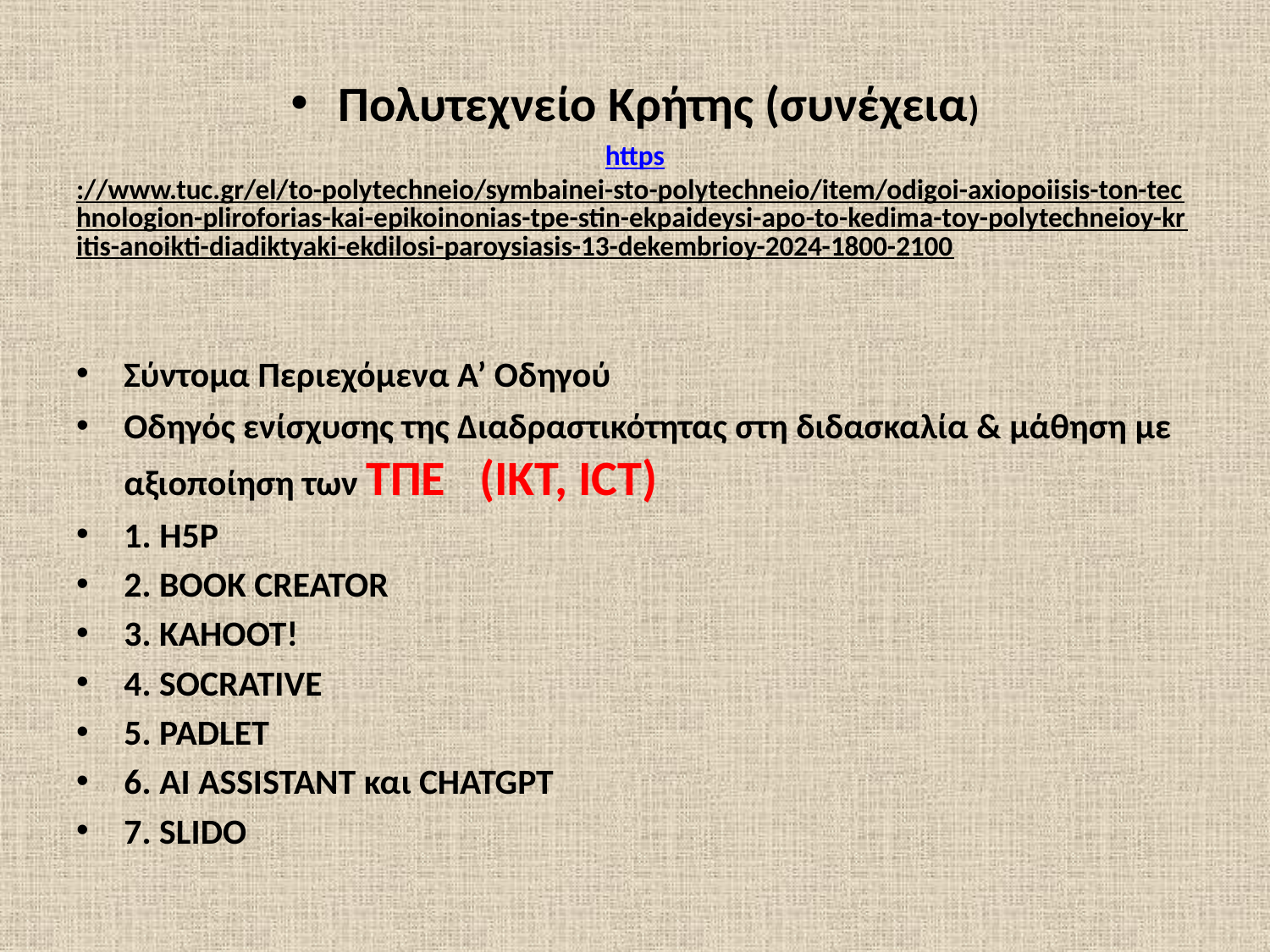

Πολυτεχνείο Κρήτης (συνέχεια)
https://www.tuc.gr/el/to-polytechneio/symbainei-sto-polytechneio/item/odigoi-axiopoiisis-ton-technologion-pliroforias-kai-epikoinonias-tpe-stin-ekpaideysi-apo-to-kedima-toy-polytechneioy-kritis-anoikti-diadiktyaki-ekdilosi-paroysiasis-13-dekembrioy-2024-1800-2100

Σύντομα Περιεχόμενα Α’ Οδηγού
Οδηγός ενίσχυσης της Διαδραστικότητας στη διδασκαλία & μάθηση με αξιοποίηση των ΤΠΕ   (IKT, ICT)
1. Η5P
2. BOOK CREATOR
3. KAHOOT!
4. SOCRATIVE
5. PADLET
6. AI ASSISTANT και CHATGPT
7. SLIDO